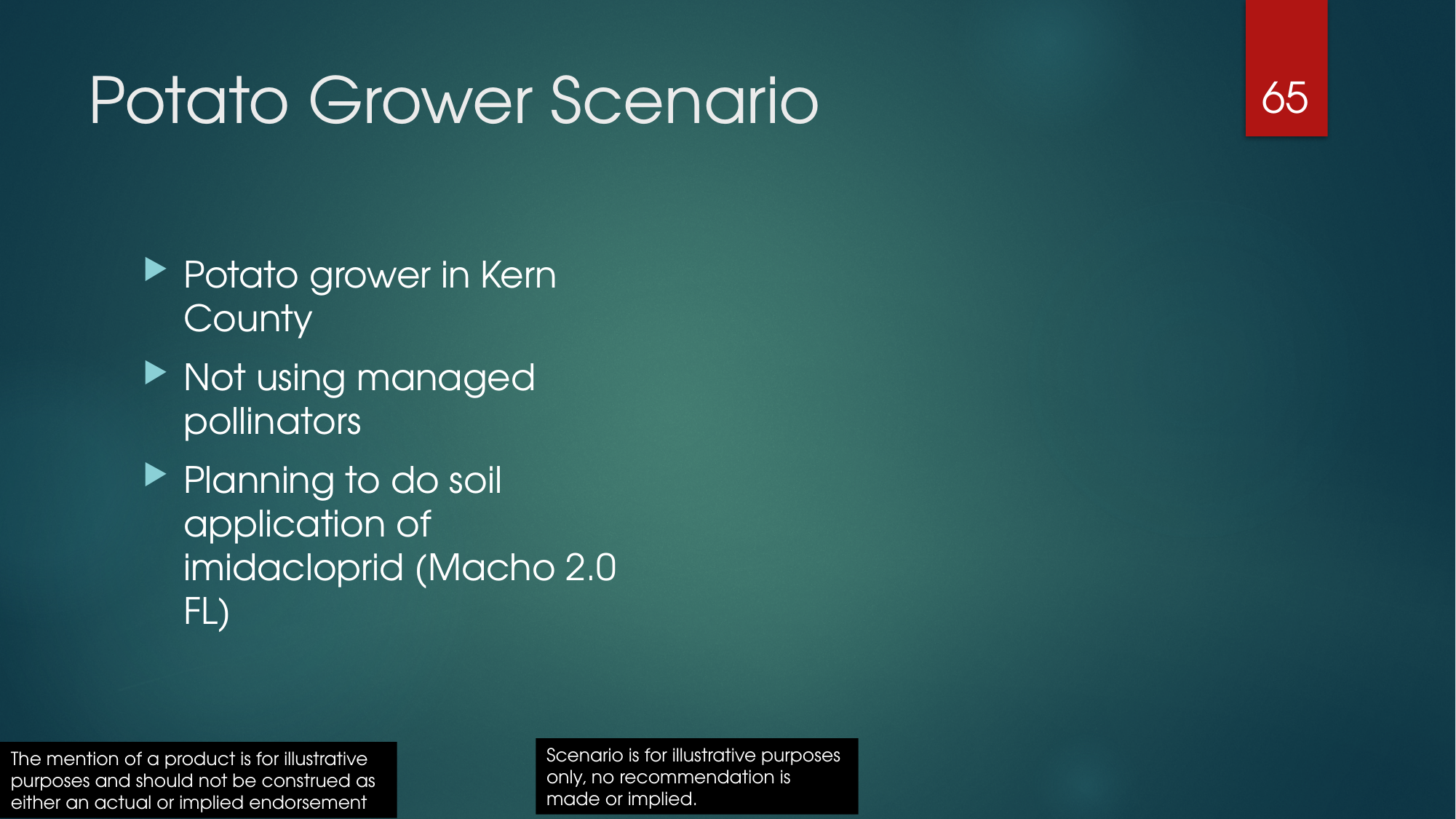

65
# Potato Grower Scenario
Potato grower in Kern County
Not using managed pollinators
Planning to do soil application of imidacloprid (Macho 2.0 FL)

Scenario is for illustrative purposes only, no recommendation is made or implied.
The mention of a product is for illustrative purposes and should not be construed as either an actual or implied endorsement